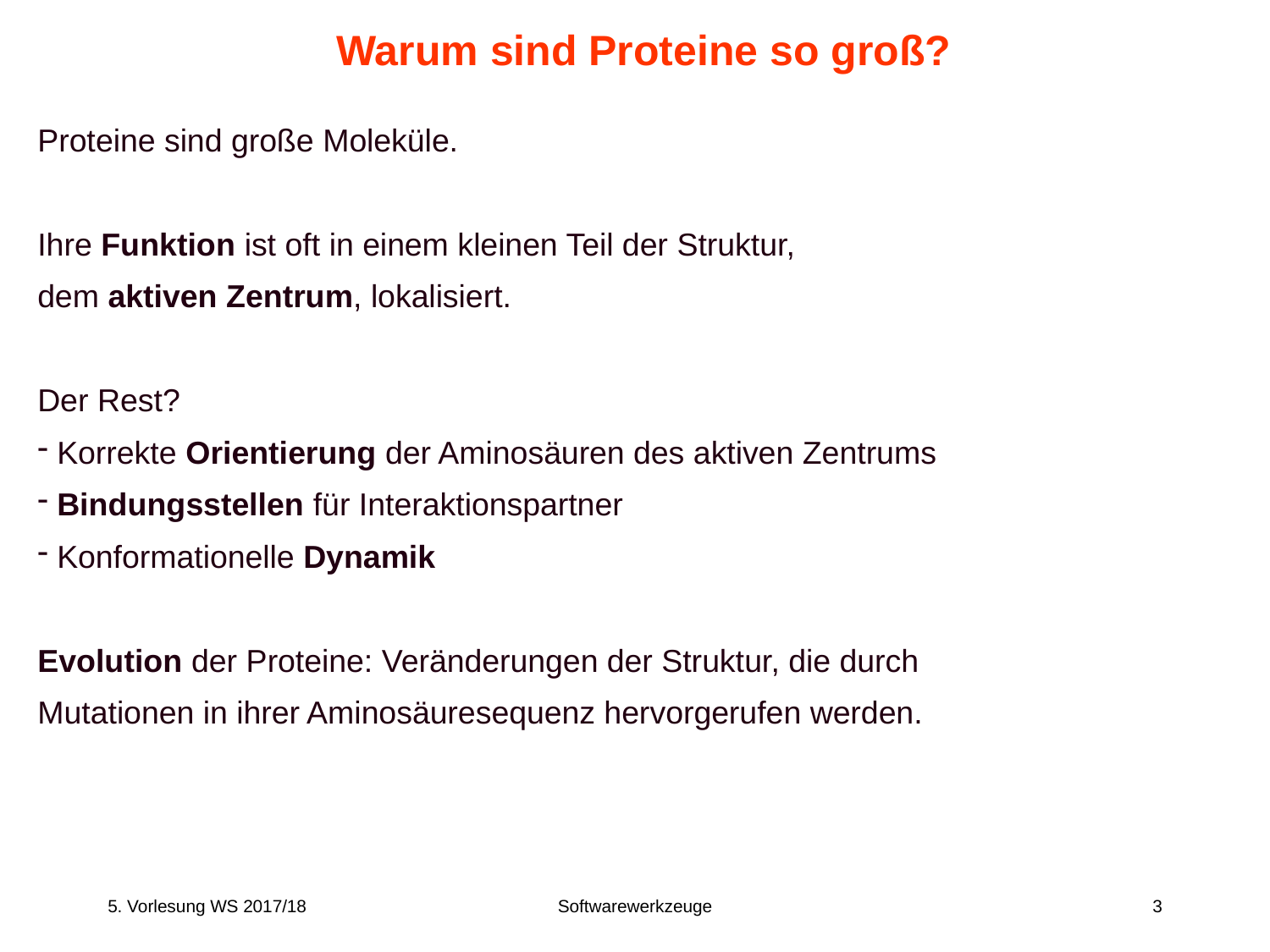

# Warum sind Proteine so groß?
Proteine sind große Moleküle.

Ihre Funktion ist oft in einem kleinen Teil der Struktur,
dem aktiven Zentrum, lokalisiert.

Der Rest?
 Korrekte Orientierung der Aminosäuren des aktiven Zentrums
 Bindungsstellen für Interaktionspartner
 Konformationelle Dynamik

Evolution der Proteine: Veränderungen der Struktur, die durch
Mutationen in ihrer Aminosäuresequenz hervorgerufen werden.